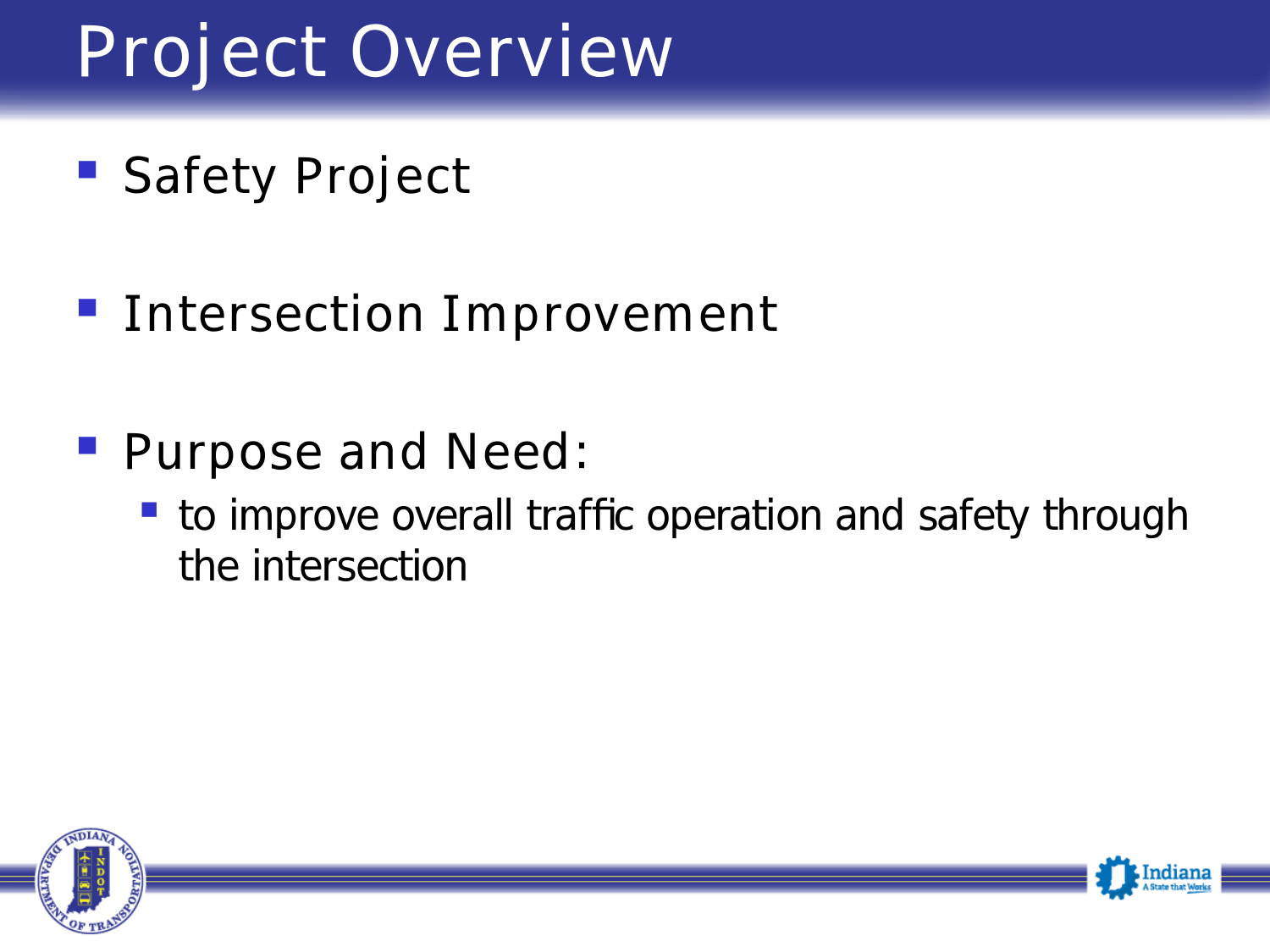

# Project Overview
Safety Project

Intersection Improvement

Purpose and Need:
to improve overall traffic operation and safety through the intersection